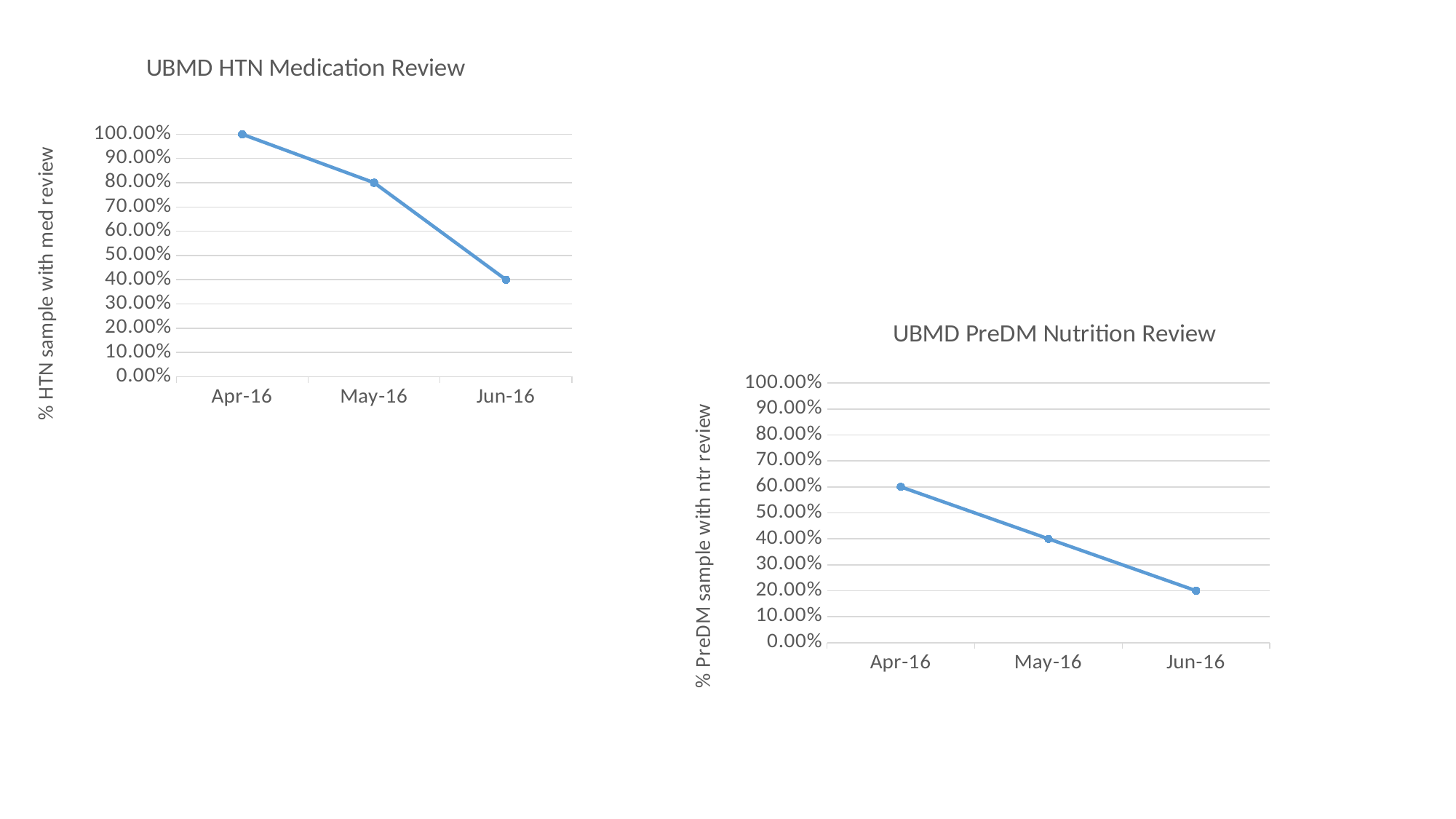

### Chart: UBMD HTN Medication Review

| Category |  |
|---|---|
| 42476 | 1.0 |
| 42506 | 0.8 |
| 42537 | 0.4 |

### Chart: UBMD PreDM Nutrition Review

| Category |  |
|---|---|
| 42476 | 0.6 |
| 42506 | 0.4 |
| 42537 | 0.2 |